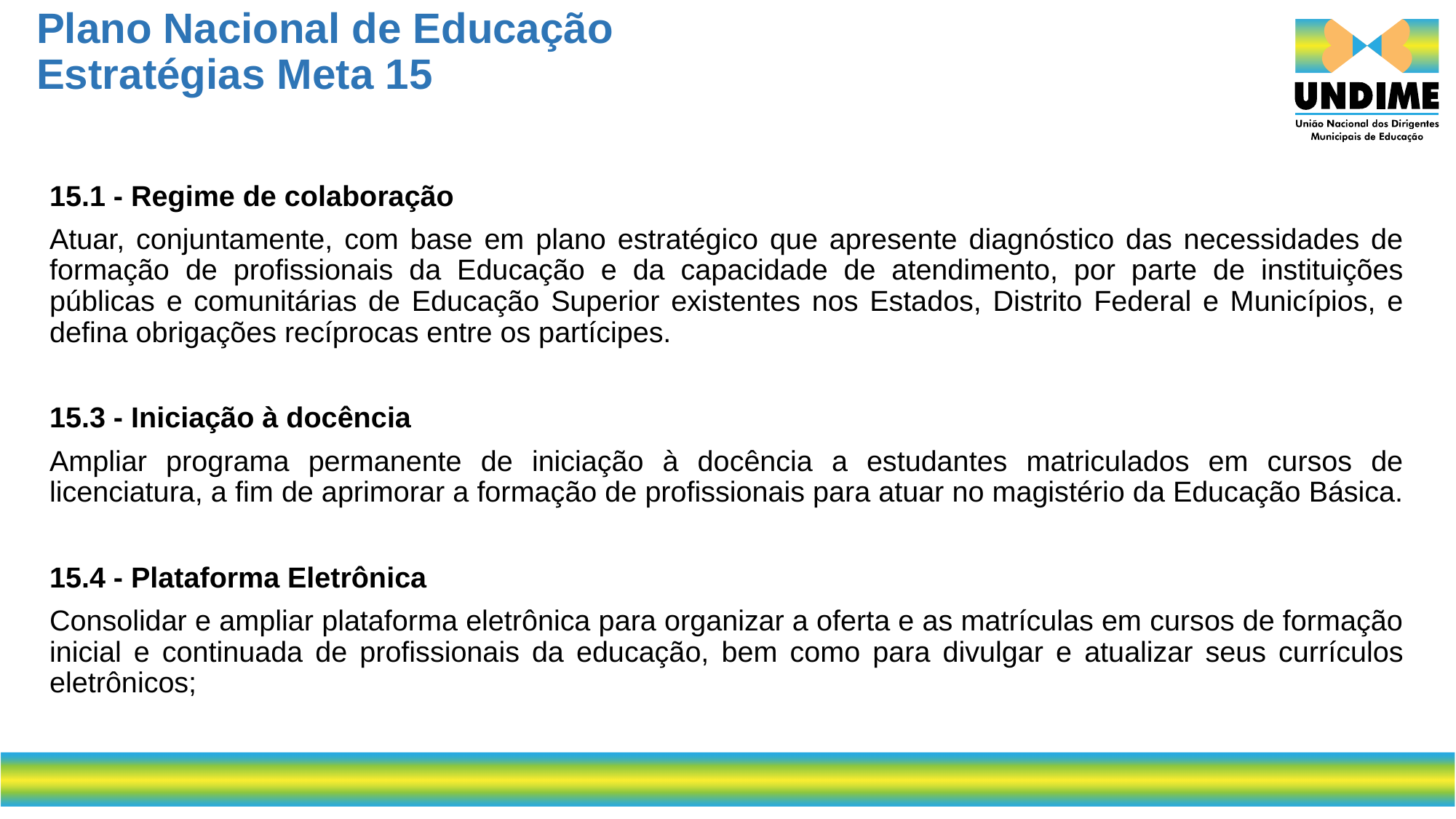

# Plano Nacional de Educação Estratégias Meta 15
15.1 - Regime de colaboração
Atuar, conjuntamente, com base em plano estratégico que apresente diagnóstico das necessidades de formação de profissionais da Educação e da capacidade de atendimento, por parte de instituições públicas e comunitárias de Educação Superior existentes nos Estados, Distrito Federal e Municípios, e defina obrigações recíprocas entre os partícipes.

15.3 - Iniciação à docência
Ampliar programa permanente de iniciação à docência a estudantes matriculados em cursos de licenciatura, a fim de aprimorar a formação de profissionais para atuar no magistério da Educação Básica.

15.4 - Plataforma Eletrônica
Consolidar e ampliar plataforma eletrônica para organizar a oferta e as matrículas em cursos de formação inicial e continuada de profissionais da educação, bem como para divulgar e atualizar seus currículos eletrônicos;